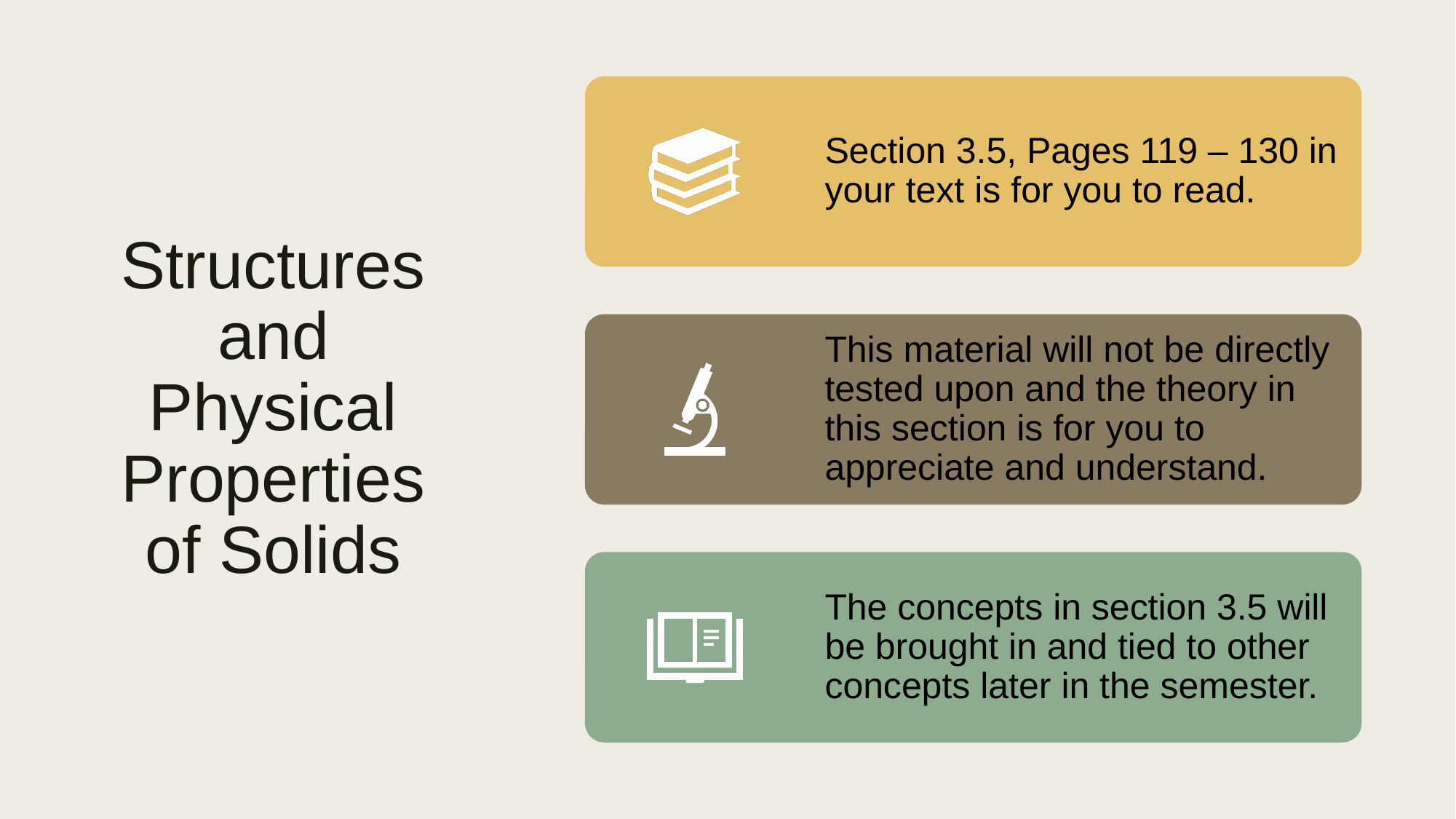

# Structures and Physical Properties of Solids
Section 3.5, Pages 119 – 130 in your text is for you to read.
This material will not be directly tested upon and the theory in this section is for you to appreciate and understand.
The concepts in section 3.5 will be brought in and tied to other concepts later in the semester.